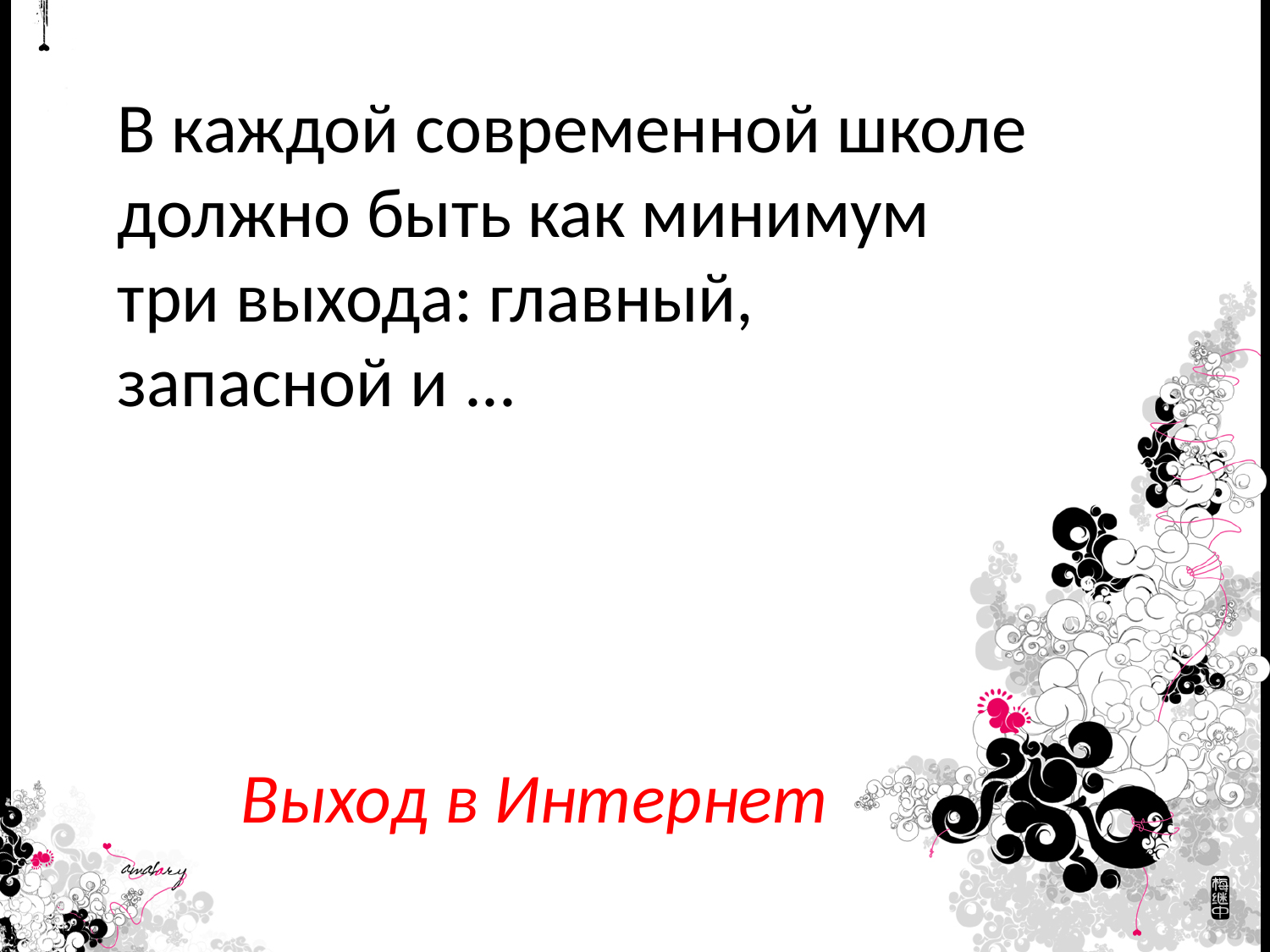

В каждой современной школе должно быть как минимум три выхода: главный, запасной и ...
Выход в Интернет